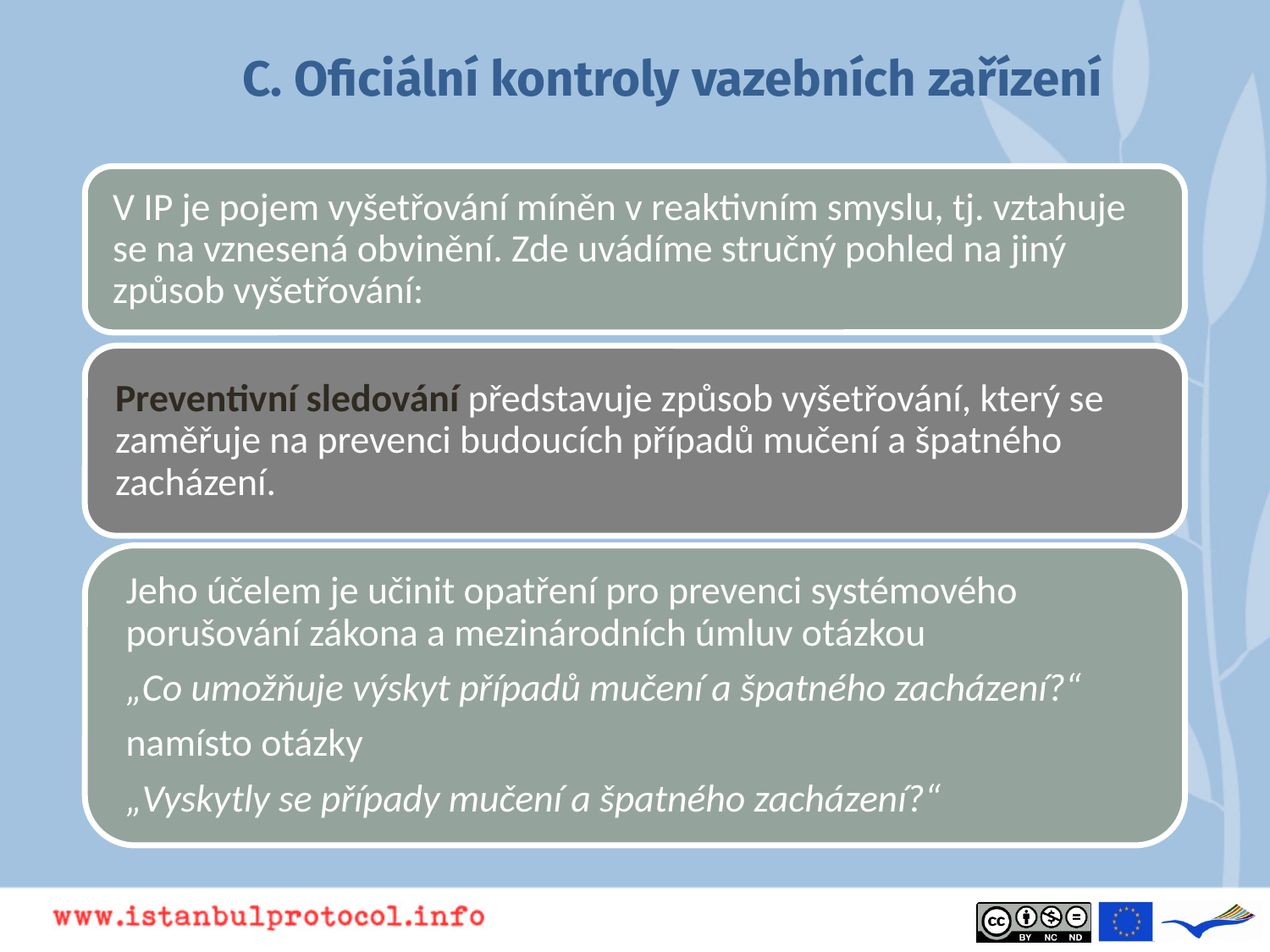

C. Oficiální kontroly vazebních zařízení
V IP je pojem vyšetřování míněn v reaktivním smyslu, tj. vztahuje se na vznesená obvinění. Zde uvádíme stručný pohled na jiný způsob vyšetřování:
Preventivní sledování představuje způsob vyšetřování, který se zaměřuje na prevenci budoucích případů mučení a špatného zacházení.
Jeho účelem je učinit opatření pro prevenci systémového porušování zákona a mezinárodních úmluv otázkou
„Co umožňuje výskyt případů mučení a špatného zacházení?“
namísto otázky
„Vyskytly se případy mučení a špatného zacházení?“